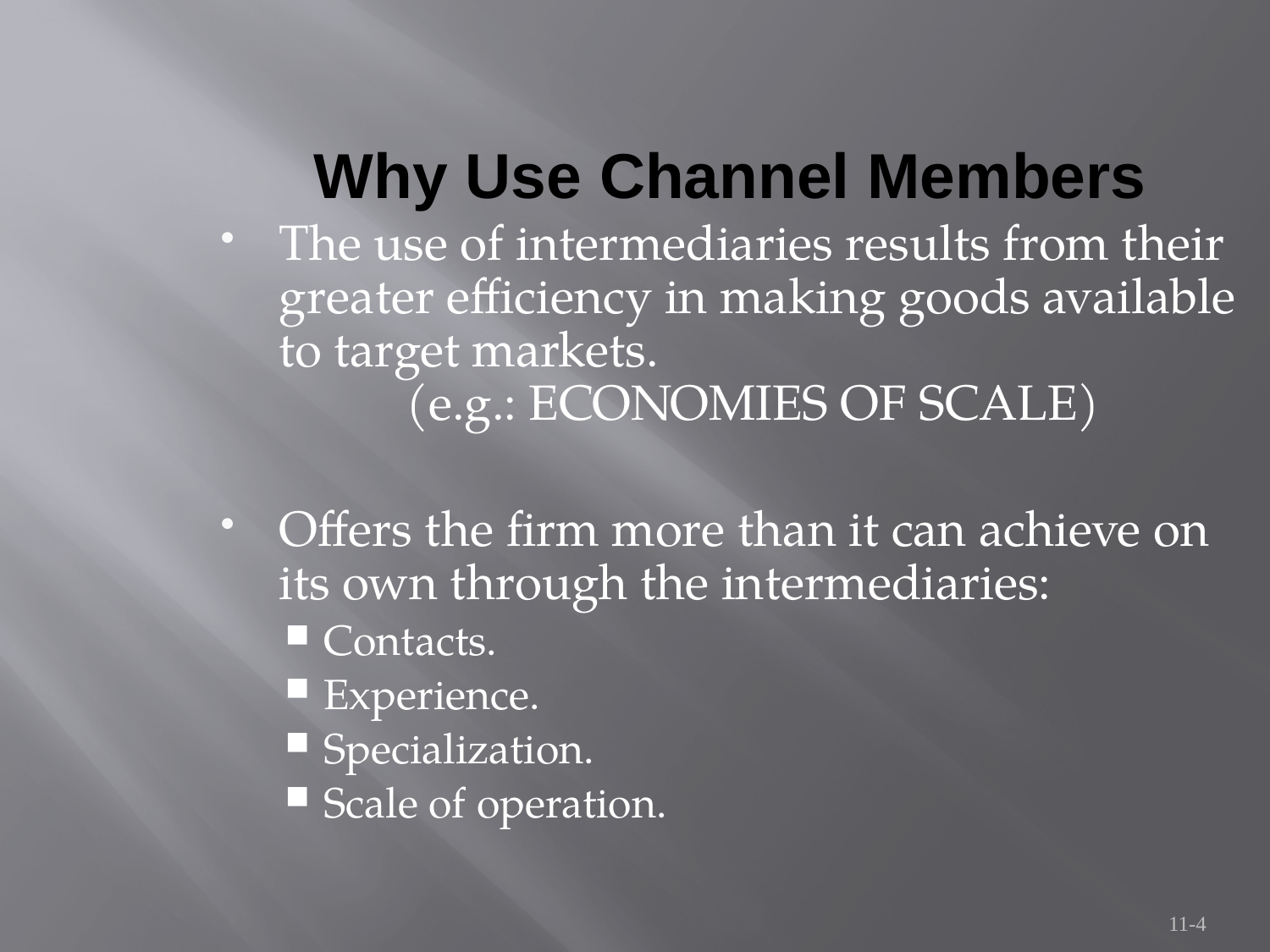

Why Use Channel Members
The use of intermediaries results from their greater efficiency in making goods available to target markets.
	(e.g.: ECONOMIES OF SCALE)

Offers the firm more than it can achieve on its own through the intermediaries:
Contacts.
Experience.
Specialization.
Scale of operation.
11-4